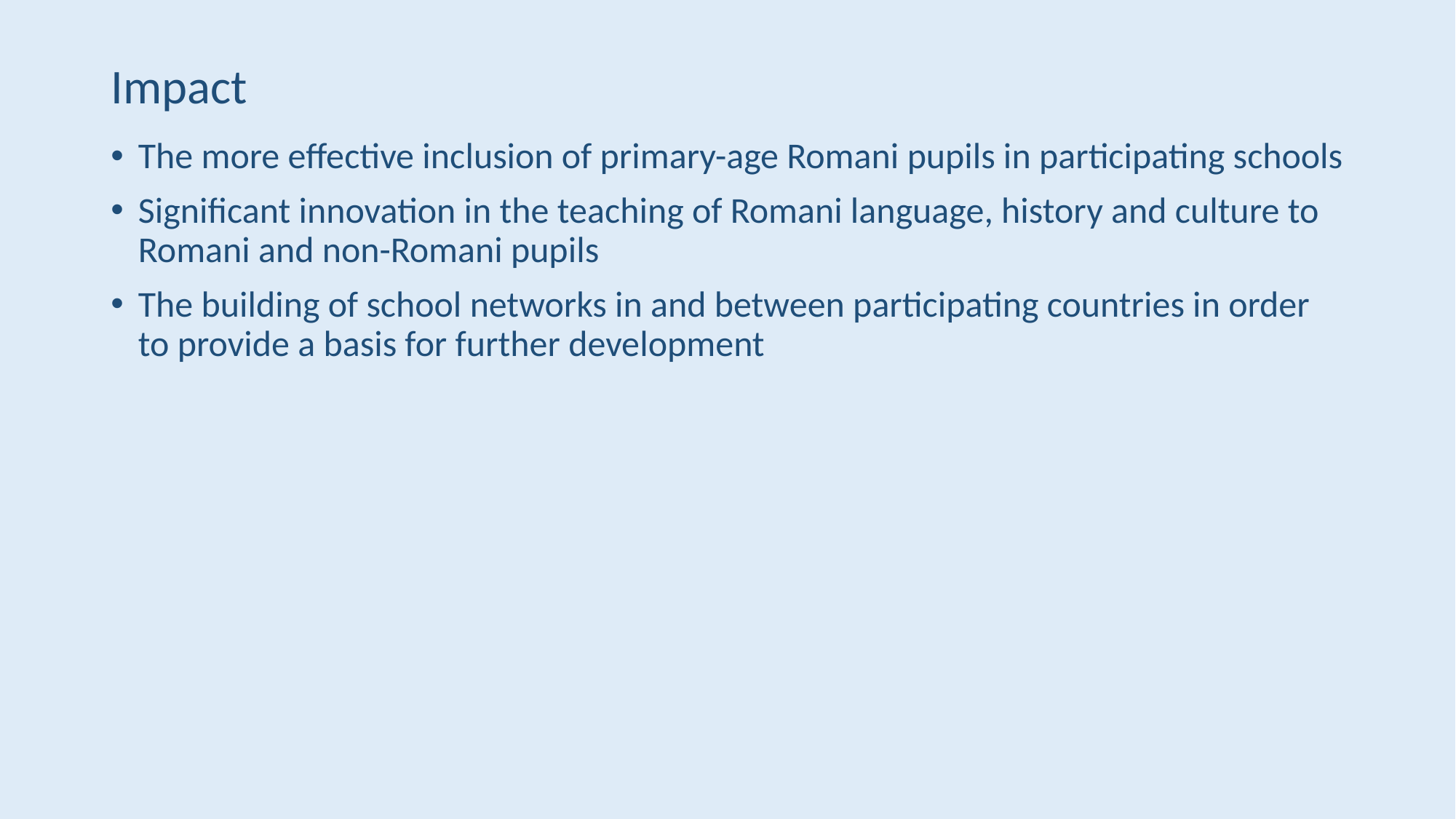

# Impact
The more effective inclusion of primary-age Romani pupils in participating schools
Significant innovation in the teaching of Romani language, history and culture to Romani and non-Romani pupils
The building of school networks in and between participating countries in order to provide a basis for further development